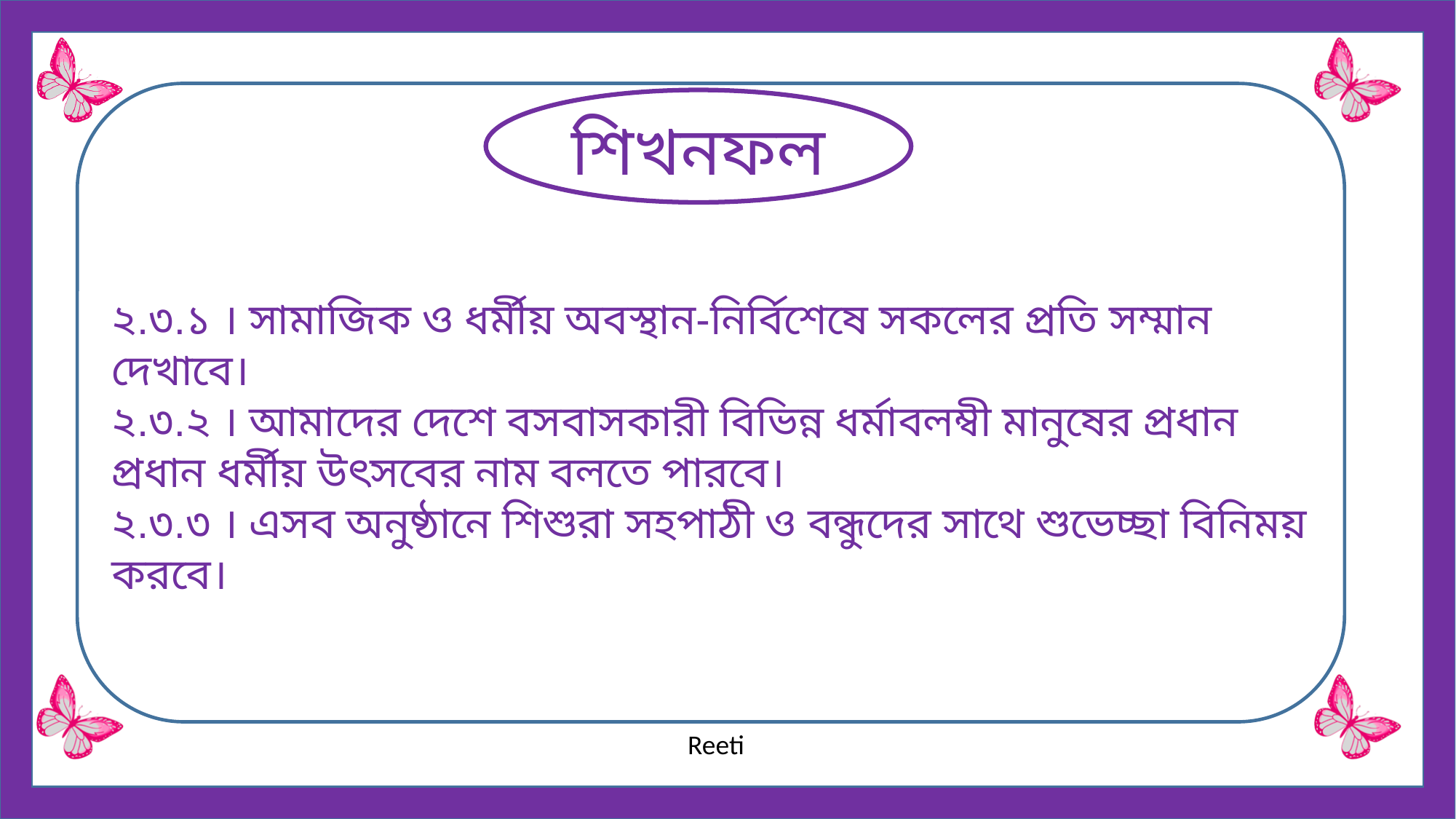

শিখনফল
২.৩.১ । সামাজিক ও ধর্মীয় অবস্থান-নির্বিশেষে সকলের প্রতি সম্মান দেখাবে।
২.৩.২ । আমাদের দেশে বসবাসকারী বিভিন্ন ধর্মাবলম্বী মানুষের প্রধান প্রধান ধর্মীয় উৎসবের নাম বলতে পারবে।
২.৩.৩ । এসব অনুষ্ঠানে শিশুরা সহপাঠী ও বন্ধুদের সাথে শুভেচ্ছা বিনিময় করবে।